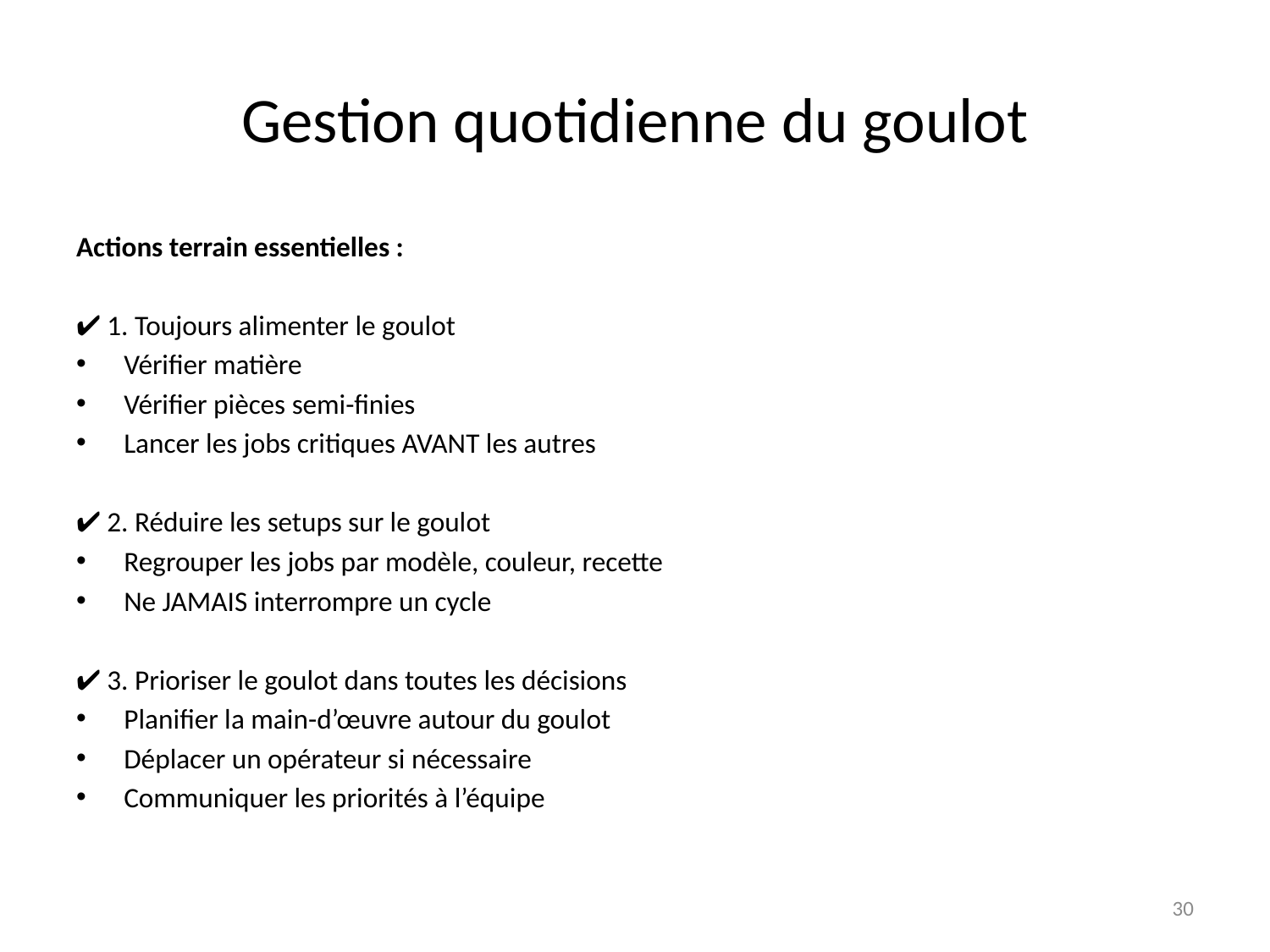

# Gestion quotidienne du goulot
Actions terrain essentielles :

✔️ 1. Toujours alimenter le goulot
Vérifier matière
Vérifier pièces semi-finies
Lancer les jobs critiques AVANT les autres

✔️ 2. Réduire les setups sur le goulot
Regrouper les jobs par modèle, couleur, recette
Ne JAMAIS interrompre un cycle

✔️ 3. Prioriser le goulot dans toutes les décisions
Planifier la main-d’œuvre autour du goulot
Déplacer un opérateur si nécessaire
Communiquer les priorités à l’équipe
30